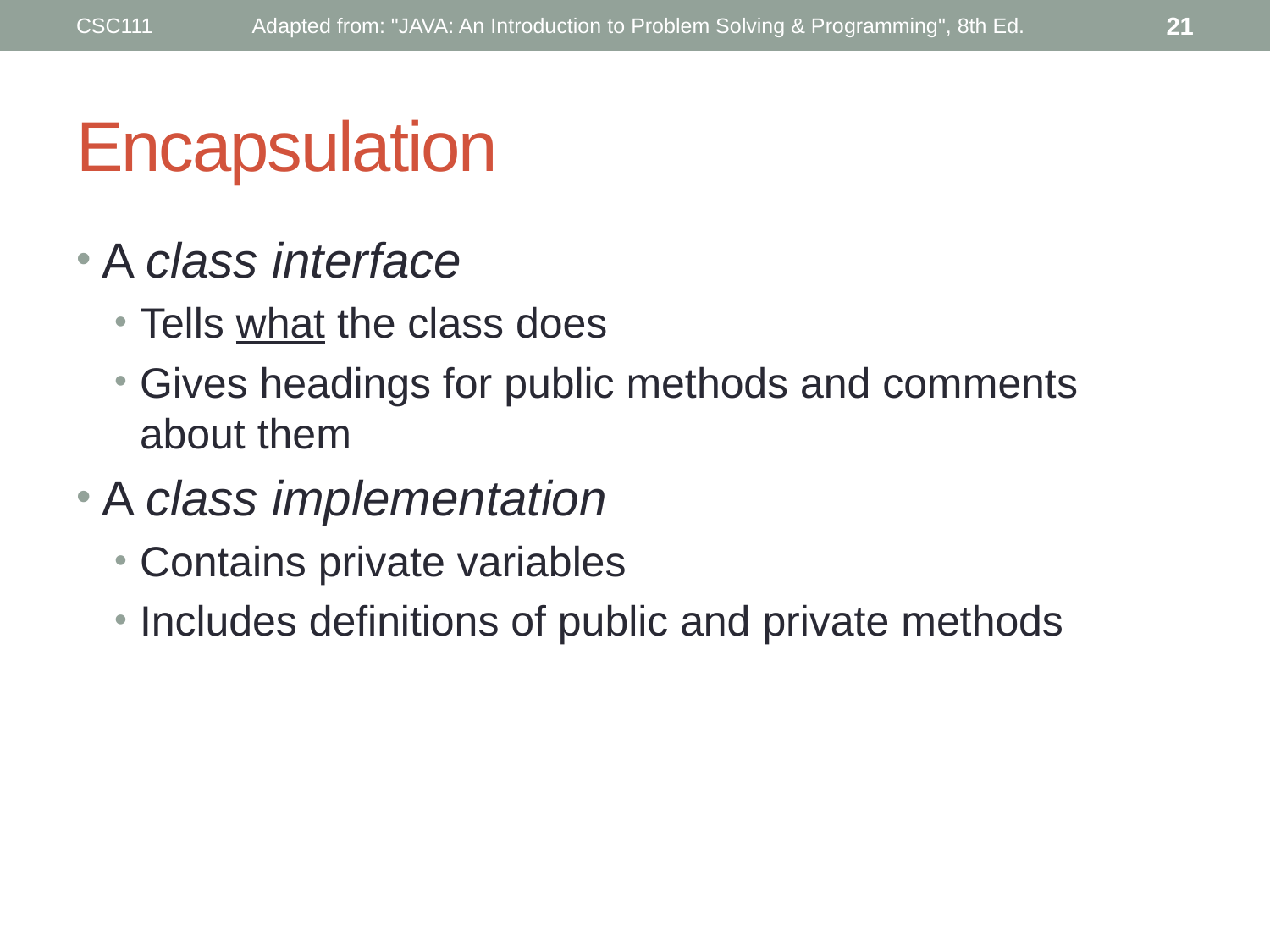

CSC111
Adapted from: "JAVA: An Introduction to Problem Solving & Programming", 8th Ed.
21
# Encapsulation
A class interface
Tells what the class does
Gives headings for public methods and comments about them
A class implementation
Contains private variables
Includes definitions of public and private methods